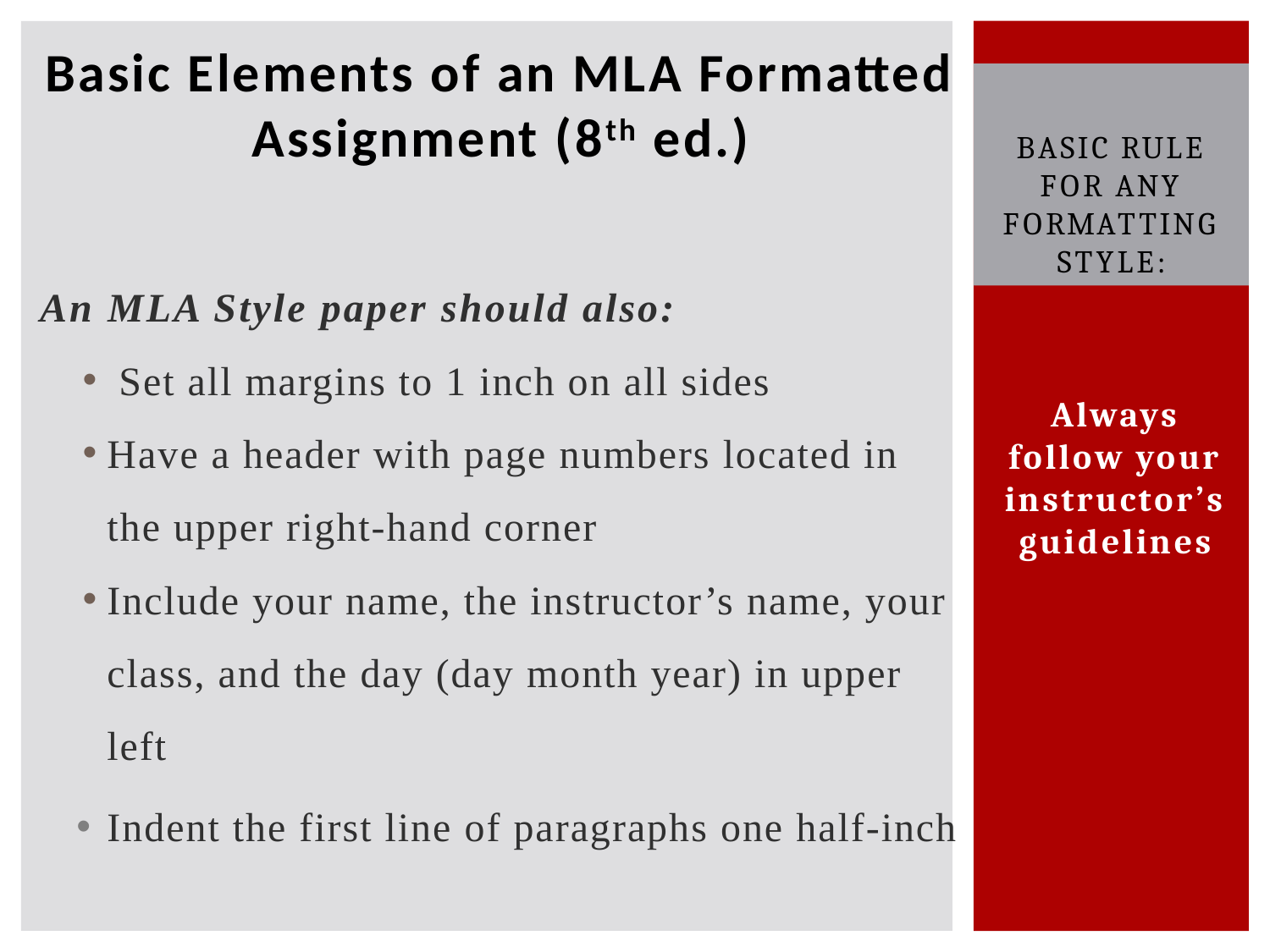

Basic Elements of an MLA Formatted Assignment (8th ed.)

An MLA Style paper should also:
 Set all margins to 1 inch on all sides
Have a header with page numbers located in the upper right-hand corner
Include your name, the instructor’s name, your class, and the day (day month year) in upper left
Indent the first line of paragraphs one half-inch

Basic rule for any formatting style:
Always follow your instructor’s guidelines